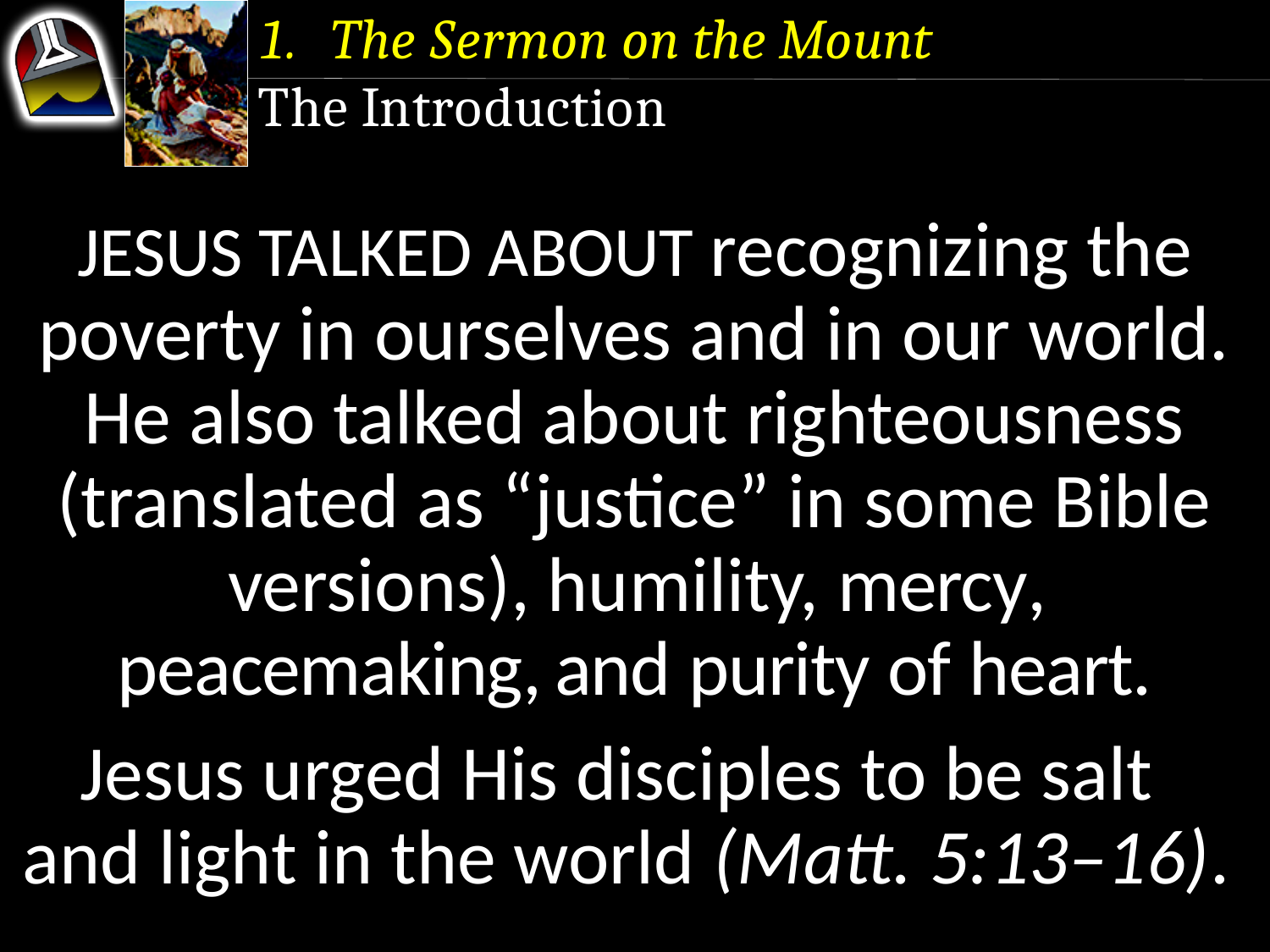

The Sermon on the Mount
The Introduction
JESUS TALKED ABOUT recognizing the poverty in ourselves and in our world. He also talked about righteousness (translated as “justice” in some Bible versions), humility, mercy, peacemaking, and purity of heart.
Jesus urged His disciples to be salt   and light in the world (Matt. 5:13–16).